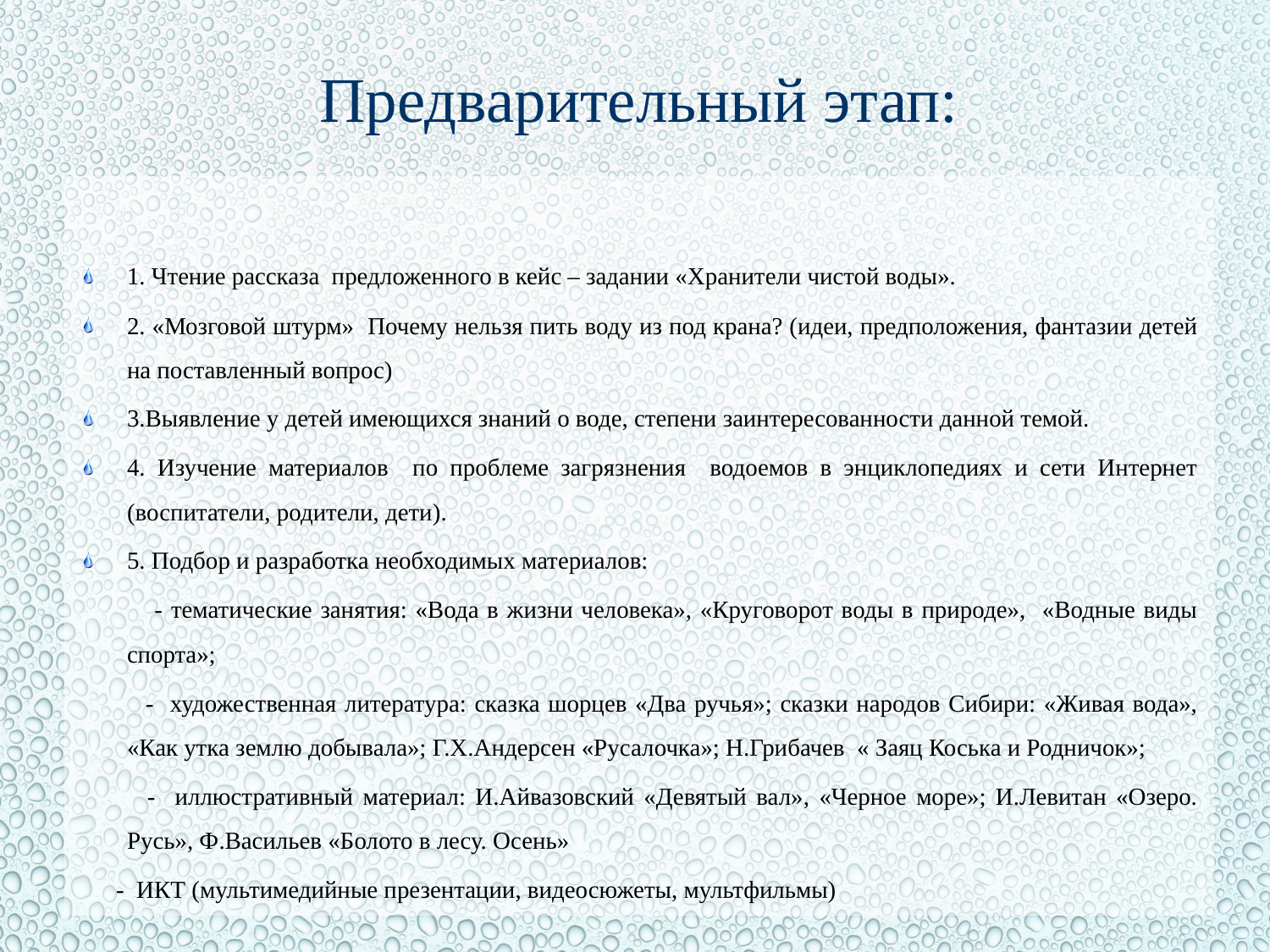

# Предварительный этап:

1. Чтение рассказа  предложенного в кейс – задании «Хранители чистой воды».
2. «Мозговой штурм»  Почему нельзя пить воду из под крана? (идеи, предположения, фантазии детей на поставленный вопрос)
3.Выявление у детей имеющихся знаний о воде, степени заинтересованности данной темой.
4. Изучение материалов  по проблеме загрязнения  водоемов в энциклопедиях и сети Интернет (воспитатели, родители, дети).
5. Подбор и разработка необходимых материалов:
         - тематические занятия: «Вода в жизни человека», «Круговорот воды в природе»,  «Водные виды спорта»;
        -  художественная литература: сказка шорцев «Два ручья»; сказки народов Сибири: «Живая вода», «Как утка землю добывала»; Г.Х.Андерсен «Русалочка»; Н.Грибачев  « Заяц Коська и Родничок»;
       -  иллюстративный материал: И.Айвазовский «Девятый вал», «Черное море»; И.Левитан «Озеро. Русь», Ф.Васильев «Болото в лесу. Осень»
      -  ИКТ (мультимедийные презентации, видеосюжеты, мультфильмы)